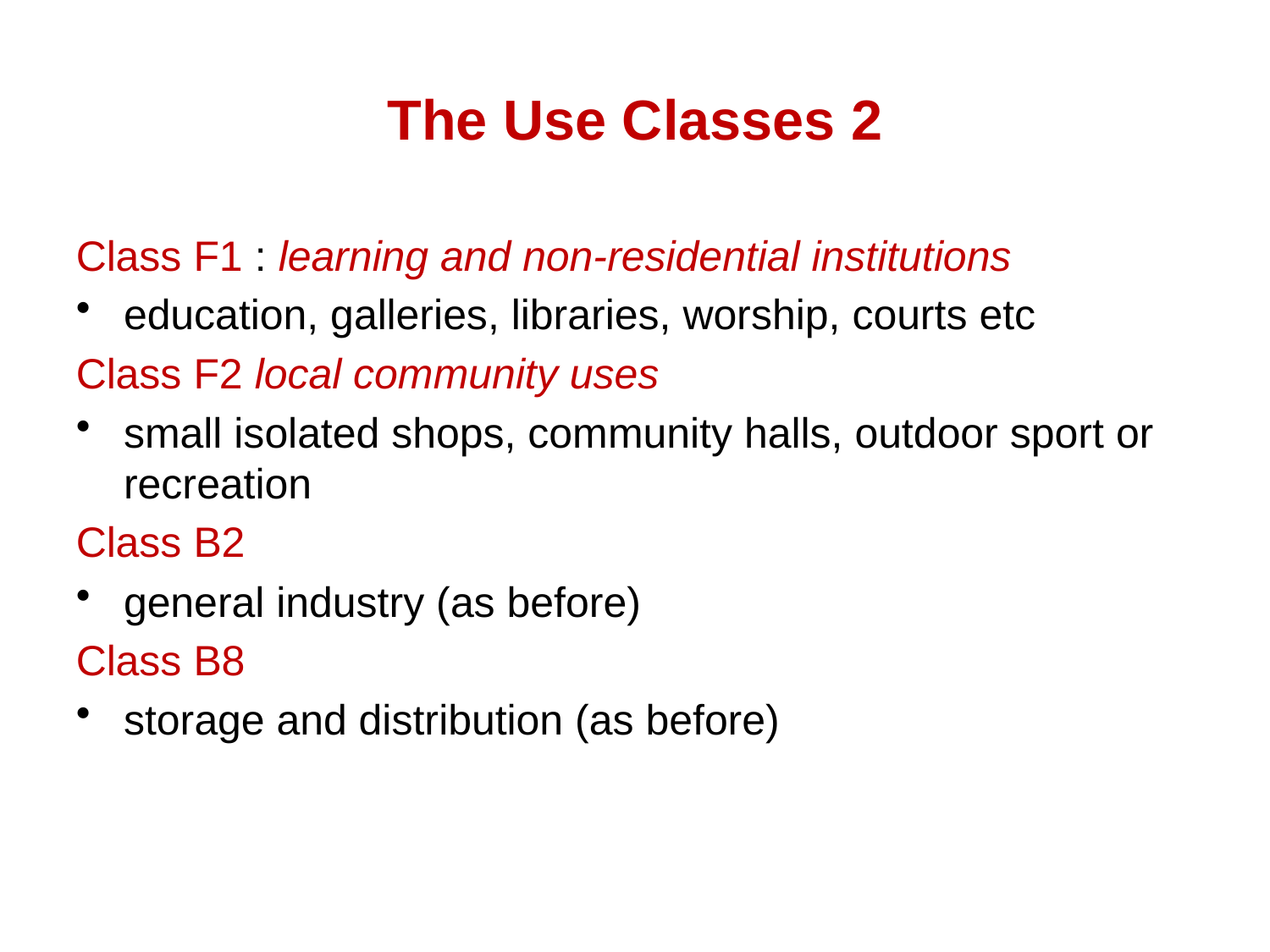

# The Use Classes 2
Class F1 : learning and non-residential institutions
education, galleries, libraries, worship, courts etc
Class F2 local community uses
small isolated shops, community halls, outdoor sport or recreation
Class B2
general industry (as before)
Class B8
storage and distribution (as before)